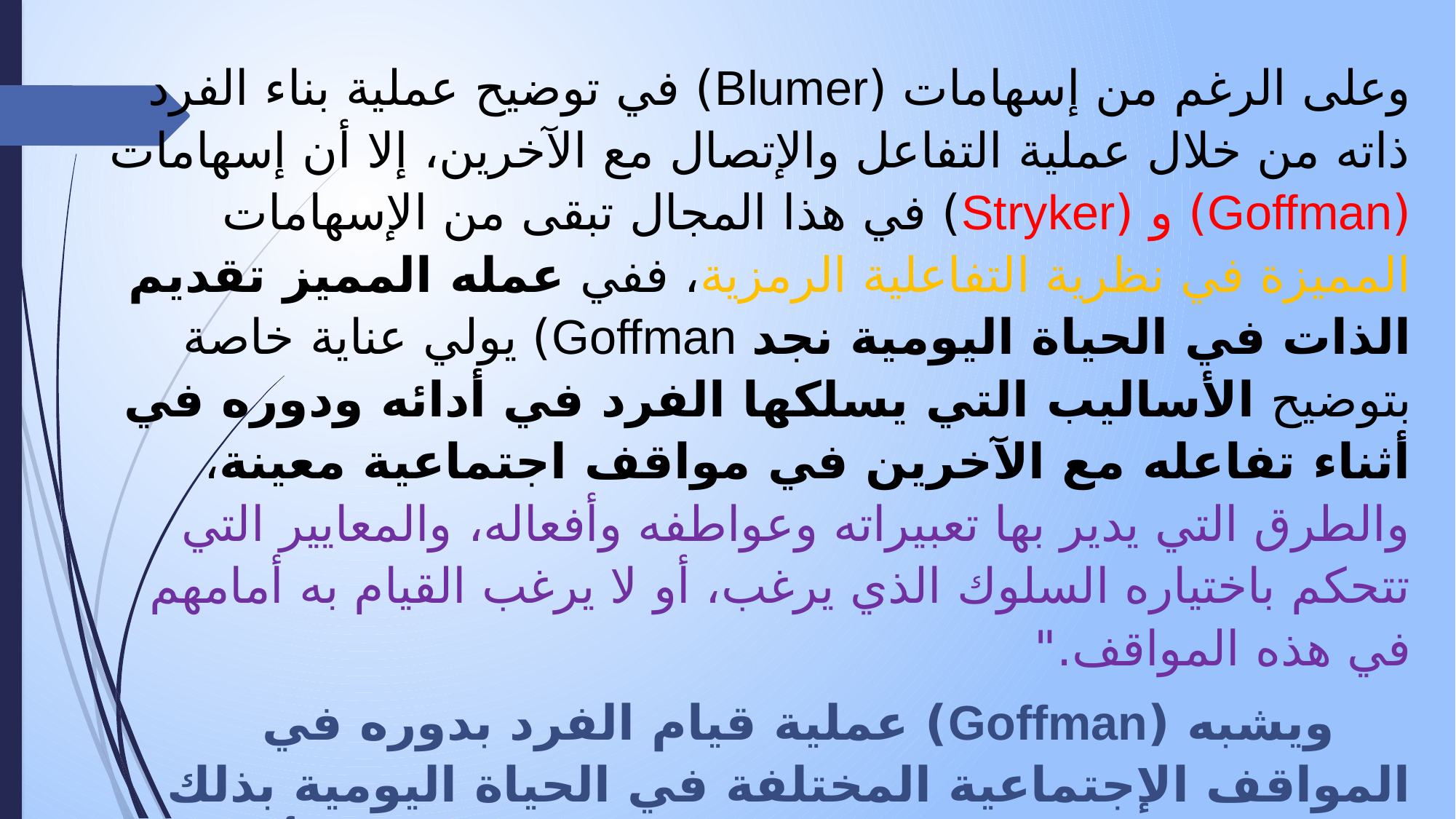

وعلى الرغم من إسهامات (Blumer) في توضيح عملية بناء الفرد ذاته من خلال عملية التفاعل والإتصال مع الآخرين، إلا أن إسهامات (Goffman) و (Stryker) في هذا المجال تبقى من الإسهامات المميزة في نظرية التفاعلية الرمزية، ففي عمله المميز تقديم الذات في الحياة اليومية نجد Goffman) يولي عناية خاصة بتوضيح الأساليب التي يسلكها الفرد في أدائه ودوره في أثناء تفاعله مع الآخرين في مواقف اجتماعية معينة، والطرق التي يدير بها تعبيراته وعواطفه وأفعاله، والمعايير التي تتحكم باختياره السلوك الذي يرغب، أو لا يرغب القيام به أمامهم في هذه المواقف."
     ويشبه (Goffman) عملية قيام الفرد بدوره في المواقف الإجتماعية المختلفة في الحياة اليومية بذلك الدور الذي يقوم به الممثل على خشبة المسرح أمام الجمهور، وقد أطلق على هذه العملية مصطلحا خاصا أسماه "التمثيل المسرحي" إذ يتعلم الفرد كيف يقدم نفسه للآخرين في هذه المواقف بالطريقة نفسها التي يتعلمها الممثل من خلال اتباعه النصوص المكتوبة له."